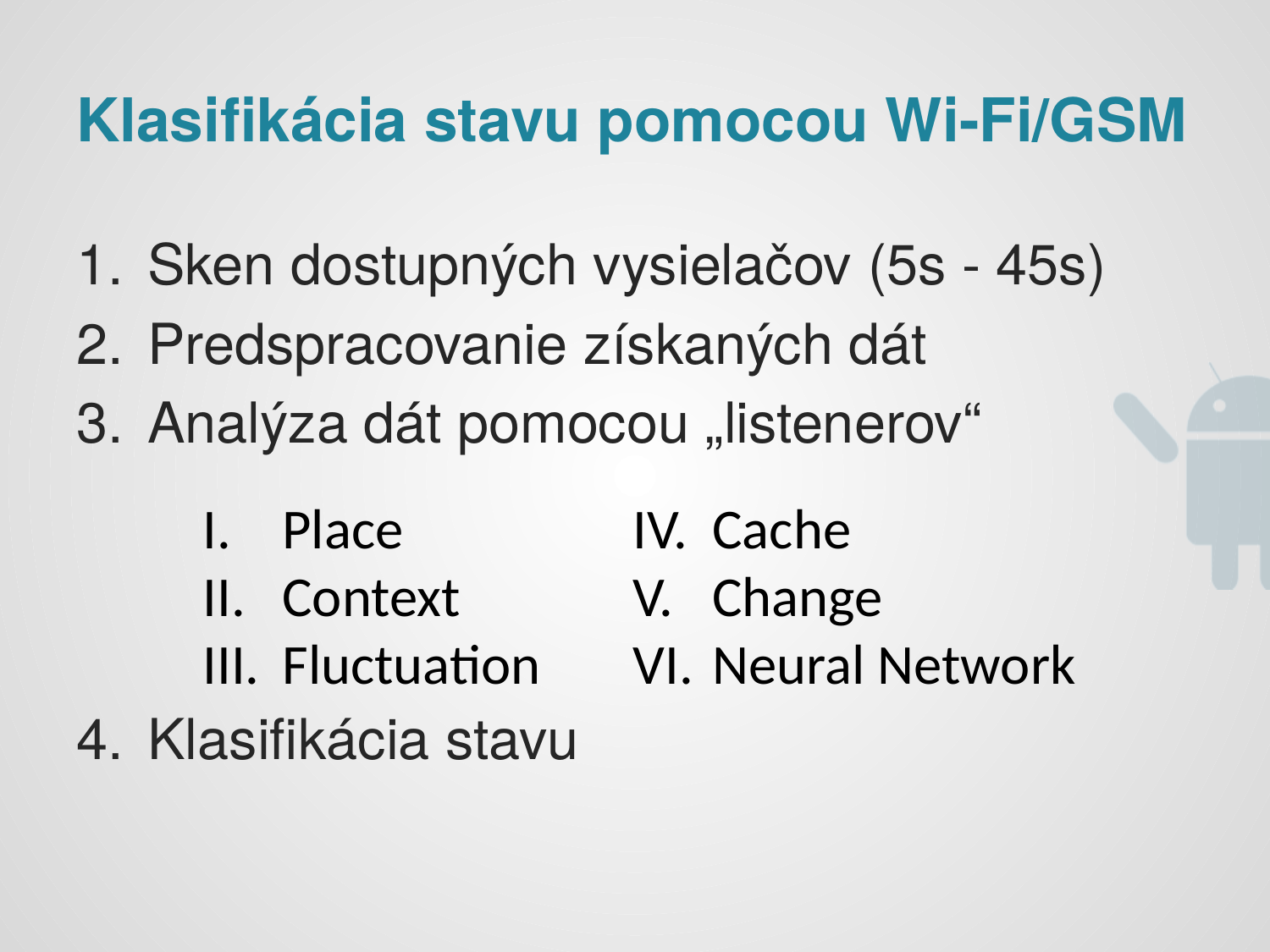

# Klasifikácia stavu pomocou Wi-Fi/GSM
Sken dostupných vysielačov (5s - 45s)
Predspracovanie získaných dát
Analýza dát pomocou „listenerov“

Klasifikácia stavu
Place
Context
Fluctuation
Cache
Change
Neural Network